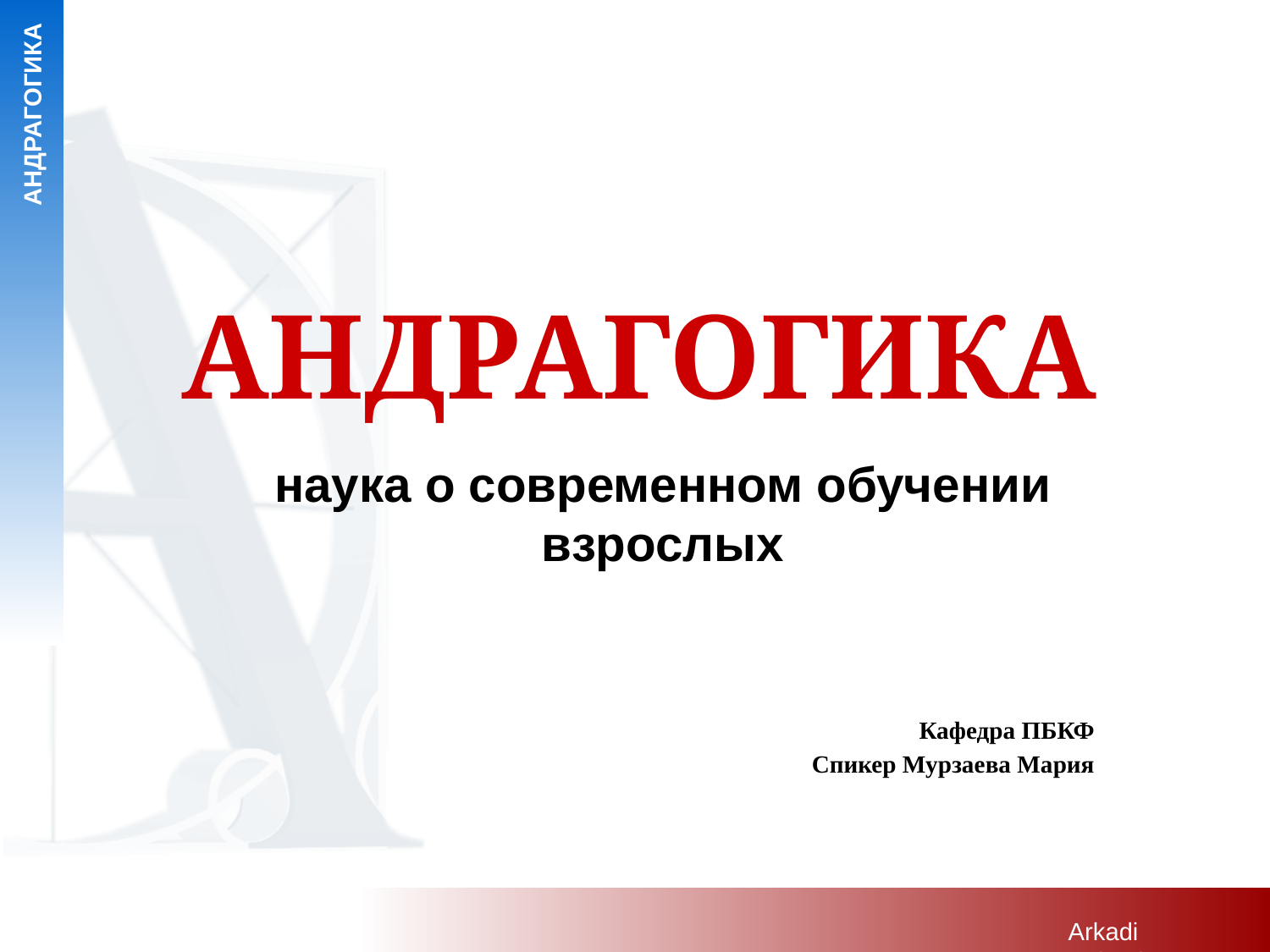

# АНДРАГОГИКА
наука о современном обучении взрослых

Кафедра ПБКФ
Спикер Мурзаева Мария